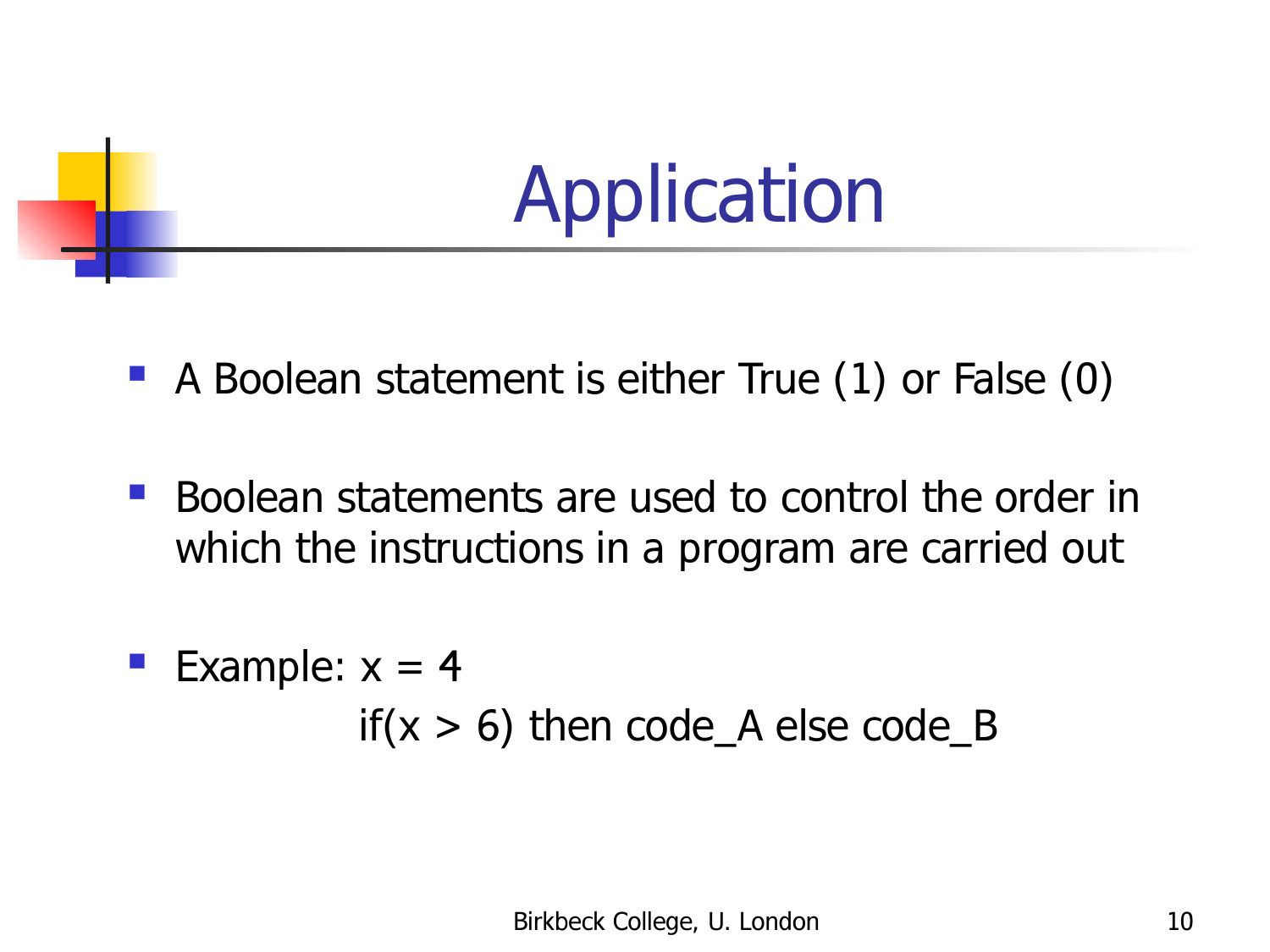

# Application

A Boolean statement is either True (1) or False (0)

Boolean statements are used to control the order in which the instructions in a program are carried out

Example: x = 4
	        if(x > 6) then code_A else code_B
Birkbeck College, U. London
10